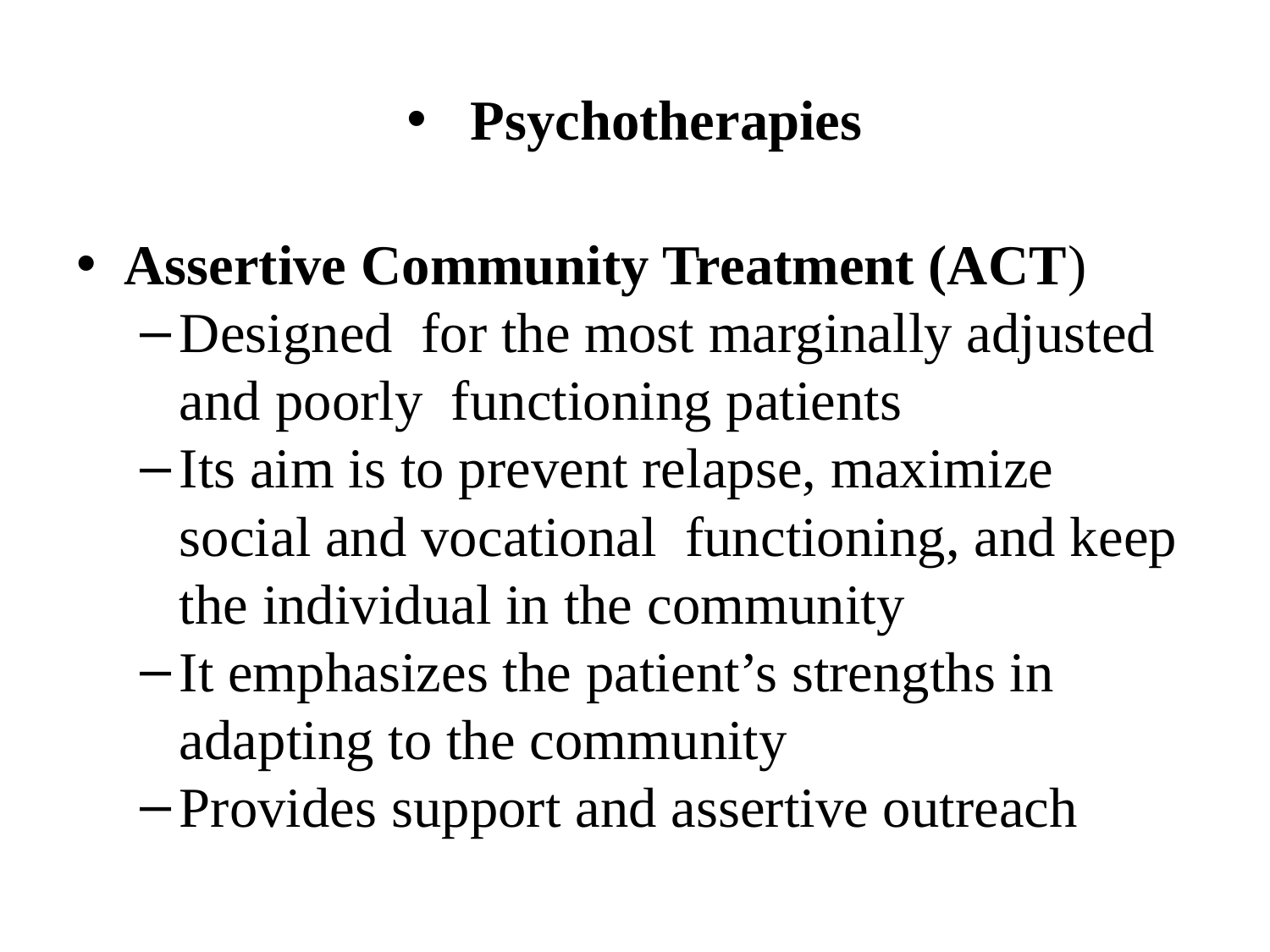

# Psychotherapies
Assertive Community Treatment (ACT)
Designed  for the most marginally adjusted and poorly  functioning patients
Its aim is to prevent relapse, maximize social and vocational  functioning, and keep the individual in the community
It emphasizes the patient’s strengths in adapting to the community
Provides support and assertive outreach